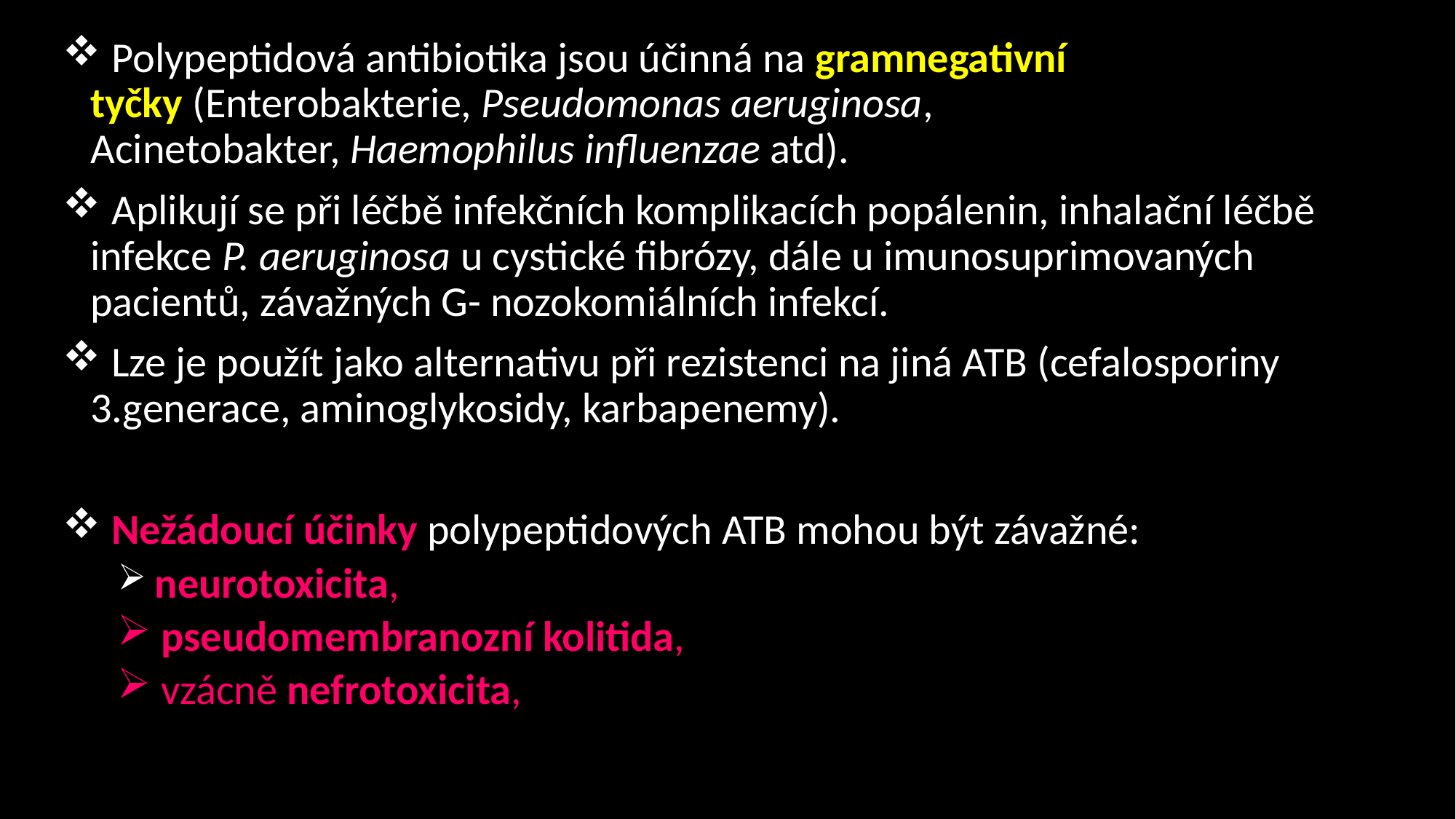

Polypeptidová antibiotika jsou účinná na gramnegativní tyčky (Enterobakterie, Pseudomonas aeruginosa, Acinetobakter, Haemophilus influenzae atd).
 Aplikují se při léčbě infekčních komplikacích popálenin, inhalační léčbě infekce P. aeruginosa u cystické fibrózy, dále u imunosuprimovaných pacientů, závažných G- nozokomiálních infekcí.
 Lze je použít jako alternativu při rezistenci na jiná ATB (cefalosporiny 3.generace, aminoglykosidy, karbapenemy).

 Nežádoucí účinky polypeptidových ATB mohou být závažné:
 neurotoxicita,
 pseudomembranozní kolitida,
 vzácně nefrotoxicita,